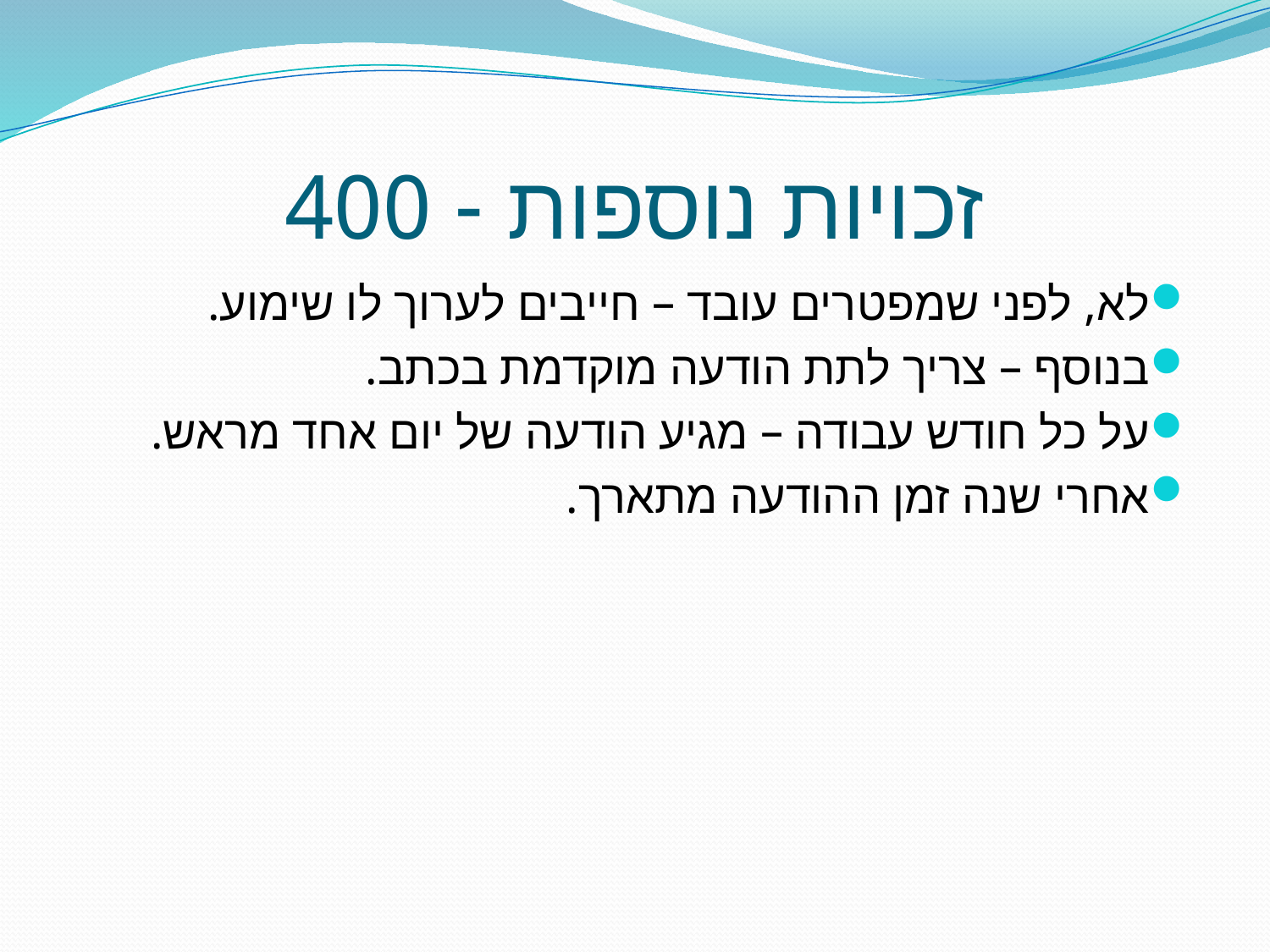

# זכויות נוספות - 400
לא, לפני שמפטרים עובד – חייבים לערוך לו שימוע.
בנוסף – צריך לתת הודעה מוקדמת בכתב.
על כל חודש עבודה – מגיע הודעה של יום אחד מראש.
אחרי שנה זמן ההודעה מתארך.